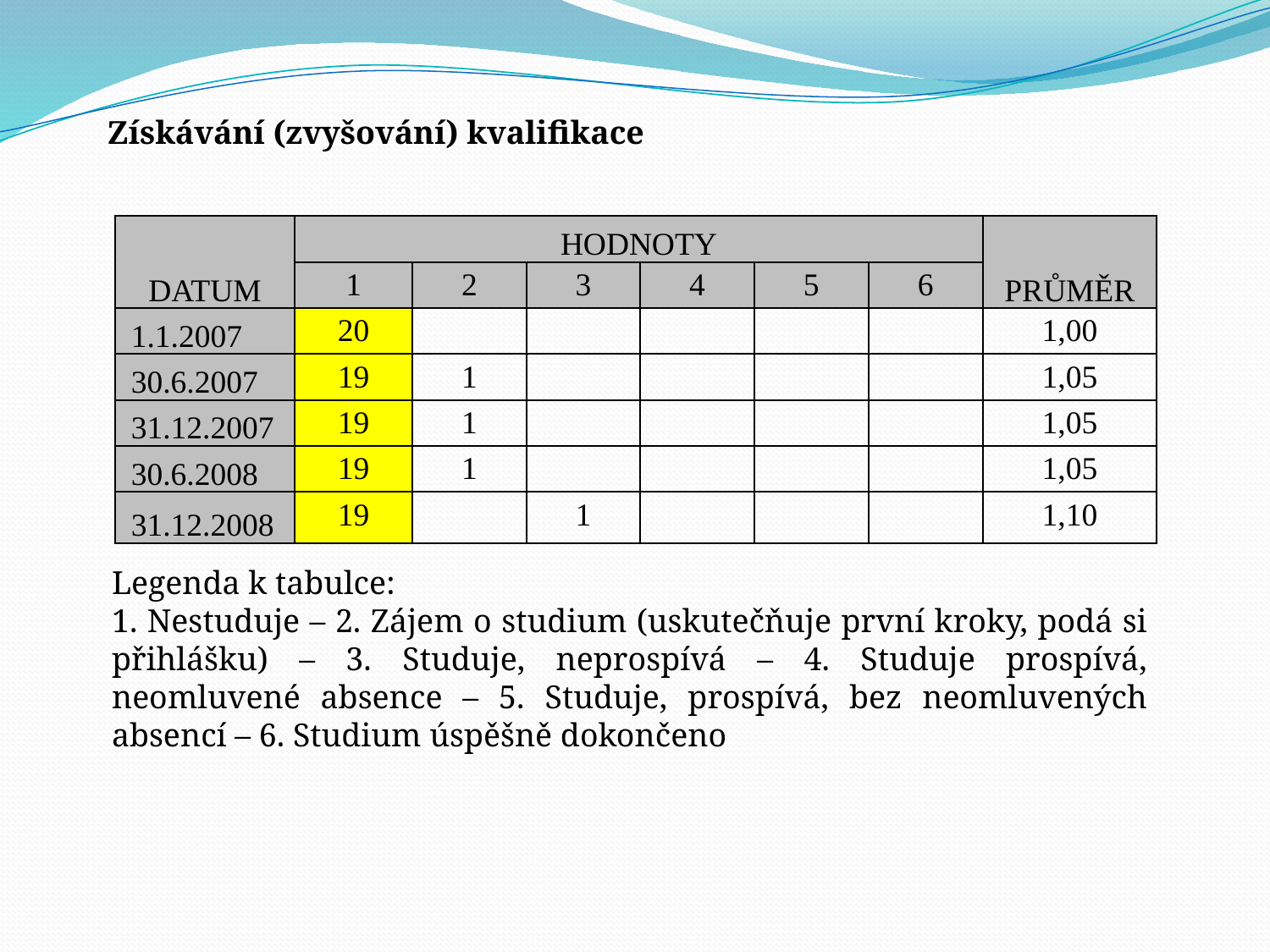

Získávání (zvyšování) kvalifikace
| DATUM | HODNOTY |  |  |  |  |  | PRŮMĚR |
| --- | --- | --- | --- | --- | --- | --- | --- |
|  | 1 | 2 | 3 | 4 | 5 | 6 |  |
| 1.1.2007 | 20 |  |  |  |  |  | 1,00 |
| 30.6.2007 | 19 | 1 |  |  |  |  | 1,05 |
| 31.12.2007 | 19 | 1 |  |  |  |  | 1,05 |
| 30.6.2008 | 19 | 1 |  |  |  |  | 1,05 |
| 31.12.2008 | 19 |  | 1 |  |  |  | 1,10 |
Legenda k tabulce:
1. Nestuduje – 2. Zájem o studium (uskutečňuje první kroky, podá si přihlášku) – 3. Studuje, neprospívá – 4. Studuje prospívá, neomluvené absence – 5. Studuje, prospívá, bez neomluvených absencí – 6. Studium úspěšně dokončeno